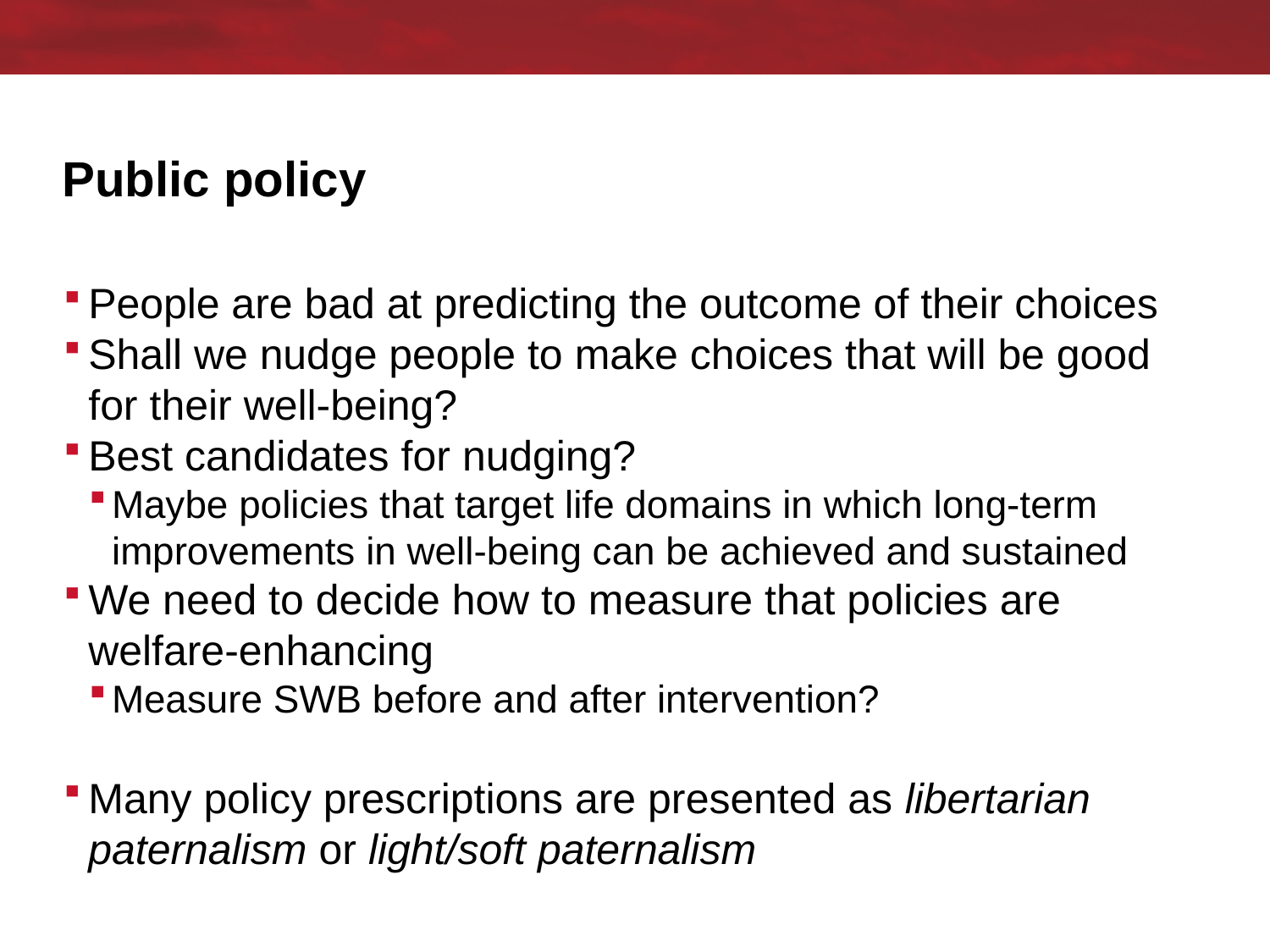

# Public policy
People are bad at predicting the outcome of their choices
Shall we nudge people to make choices that will be good for their well-being?
Best candidates for nudging?
Maybe policies that target life domains in which long-term improvements in well-being can be achieved and sustained
We need to decide how to measure that policies are welfare-enhancing
Measure SWB before and after intervention?

Many policy prescriptions are presented as libertarian paternalism or light/soft paternalism